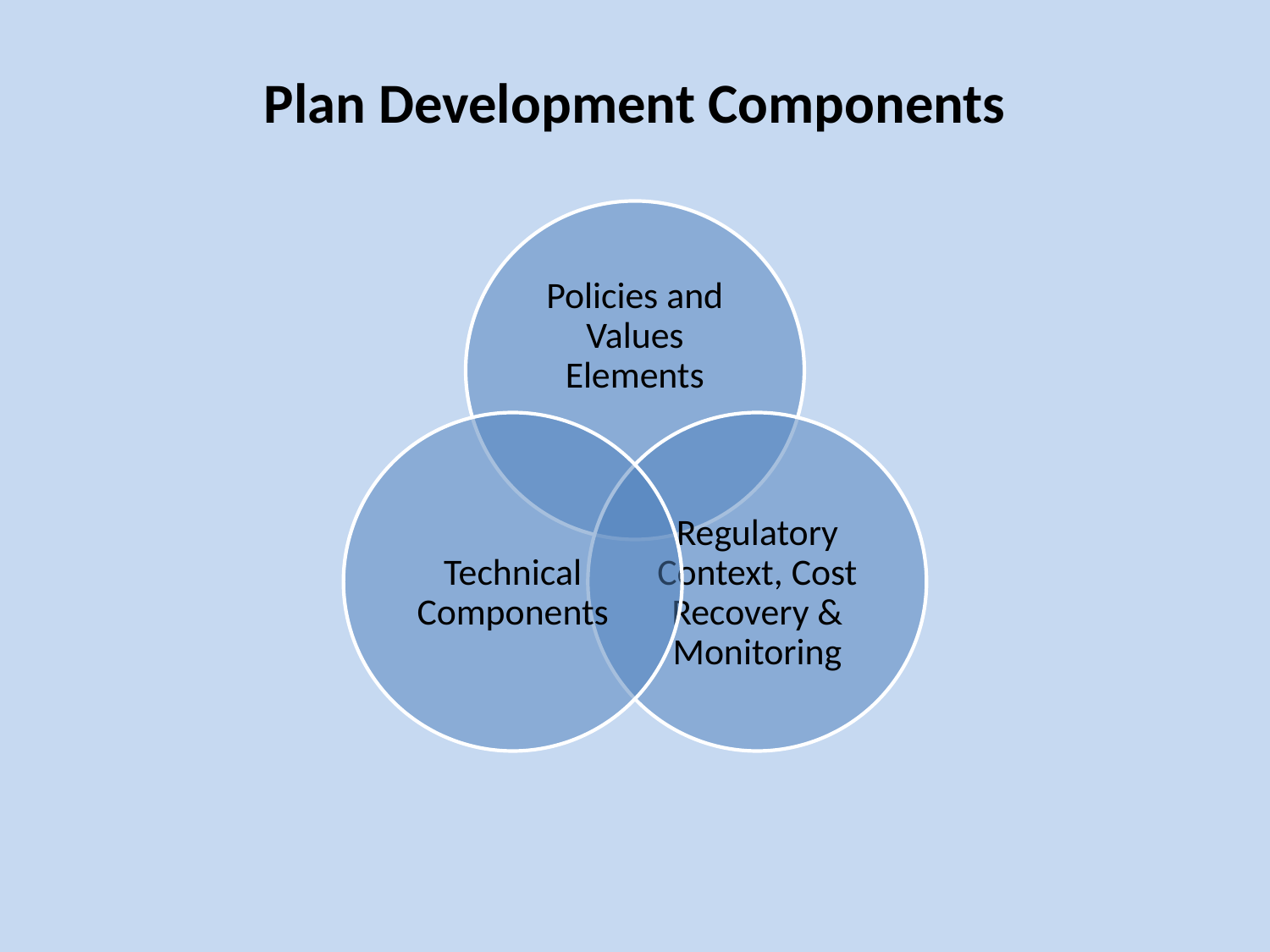

# Plan Development Components
Policies and Values Elements
Regulatory Context, Cost Recovery & Monitoring
Technical Components